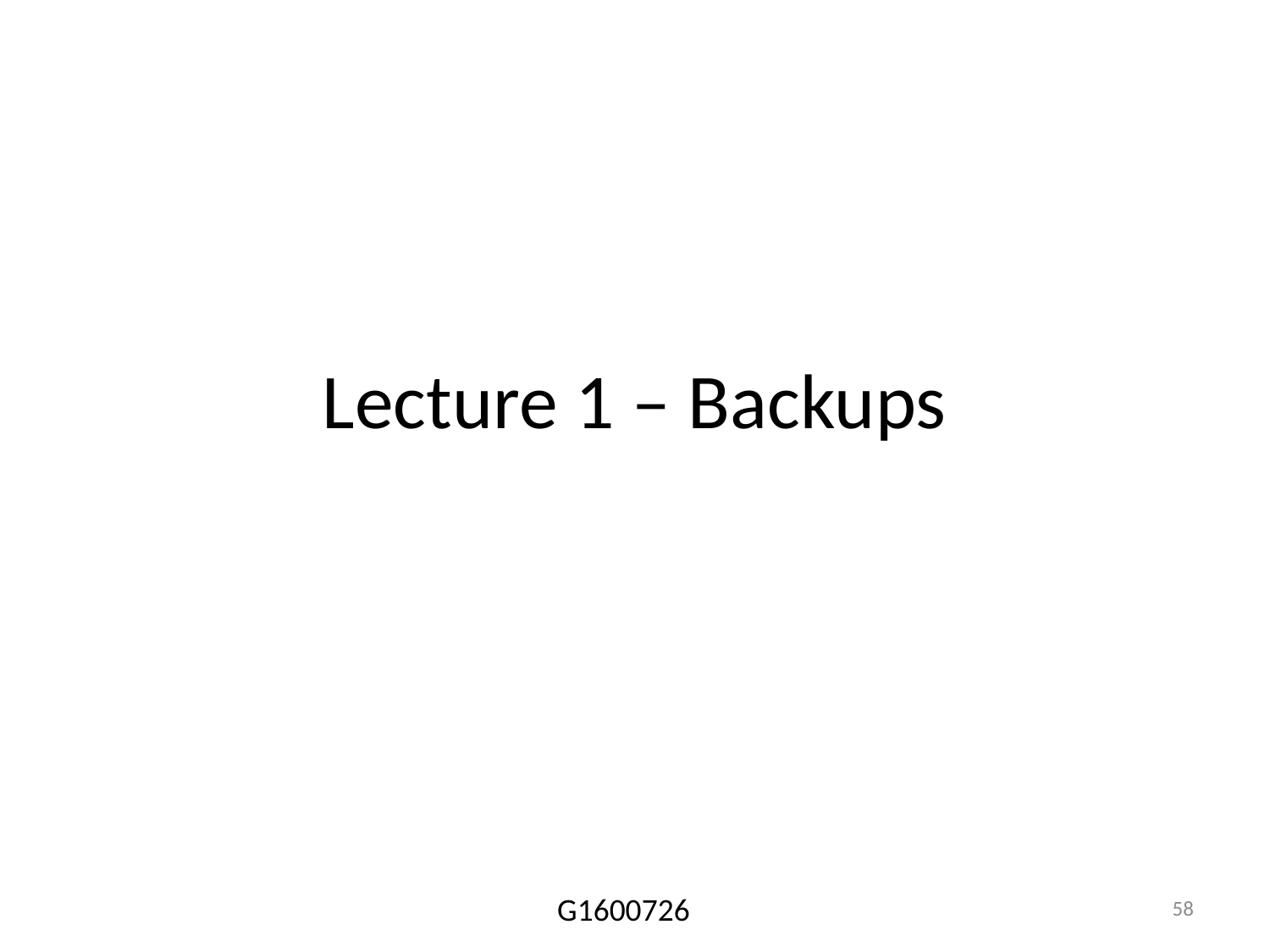

# Lecture 1 – Backups

58
G1600726